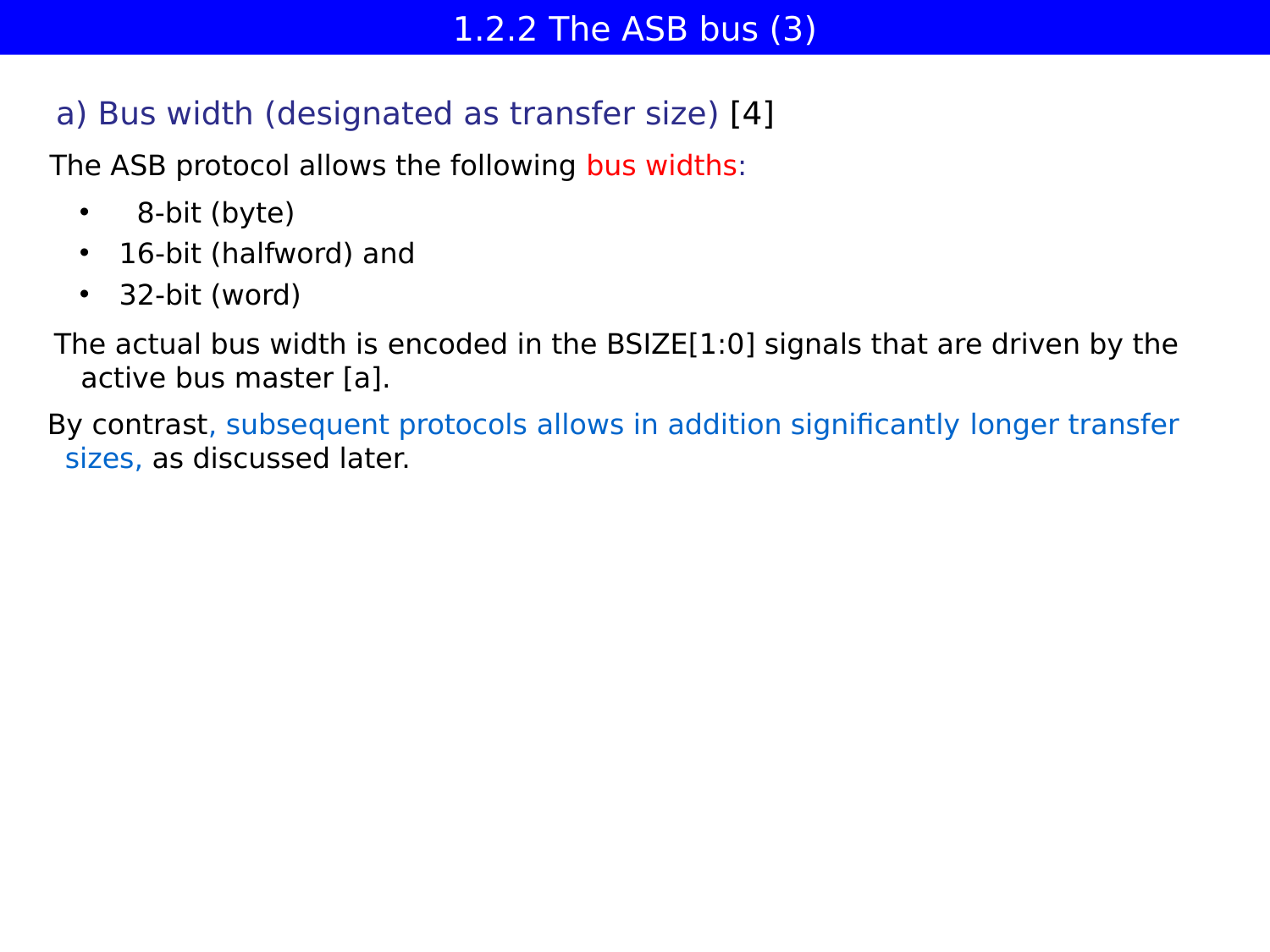

# 1.2.2 The ASB bus (3)
a) Bus width (designated as transfer size) [4]
The ASB protocol allows the following bus widths:
  8-bit (byte)
16-bit (halfword) and
32-bit (word)
The actual bus width is encoded in the BSIZE[1:0] signals that are driven by the
   active bus master [a].
By contrast, subsequent protocols allows in addition significantly longer transfer
  sizes, as discussed later.